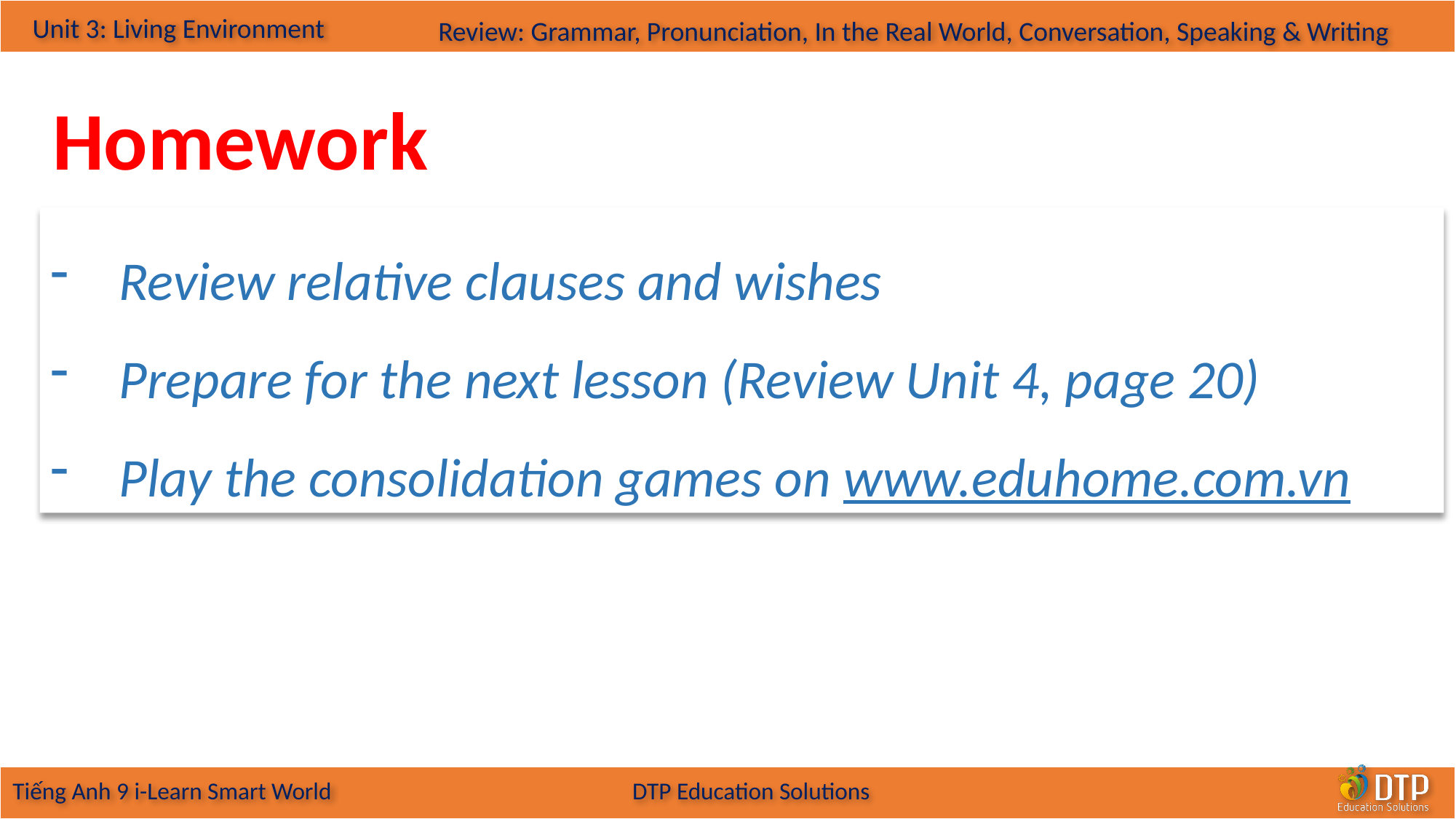

Homework
Review relative clauses and wishes
Prepare for the next lesson (Review Unit 4, page 20)
Play the consolidation games on www.eduhome.com.vn